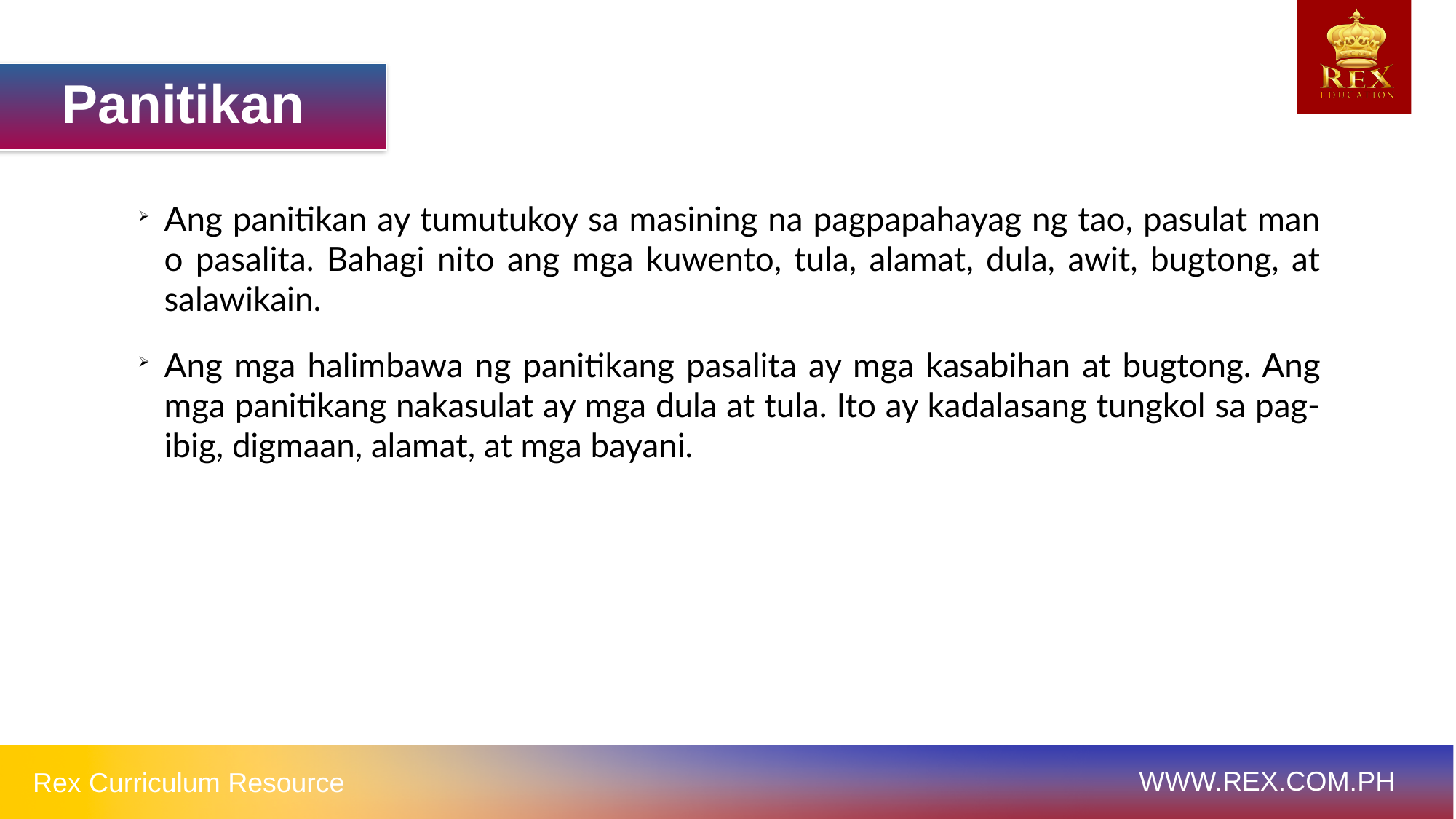

Panitikan

Ang panitikan ay tumutukoy sa masining na pagpapahayag ng tao, pasulat man o pasalita. Bahagi nito ang mga kuwento, tula, alamat, dula, awit, bugtong, at salawikain.
Ang mga halimbawa ng panitikang pasalita ay mga kasabihan at bugtong. Ang mga panitikang nakasulat ay mga dula at tula. Ito ay kadalasang tungkol sa pag-ibig, digmaan, alamat, at mga bayani.